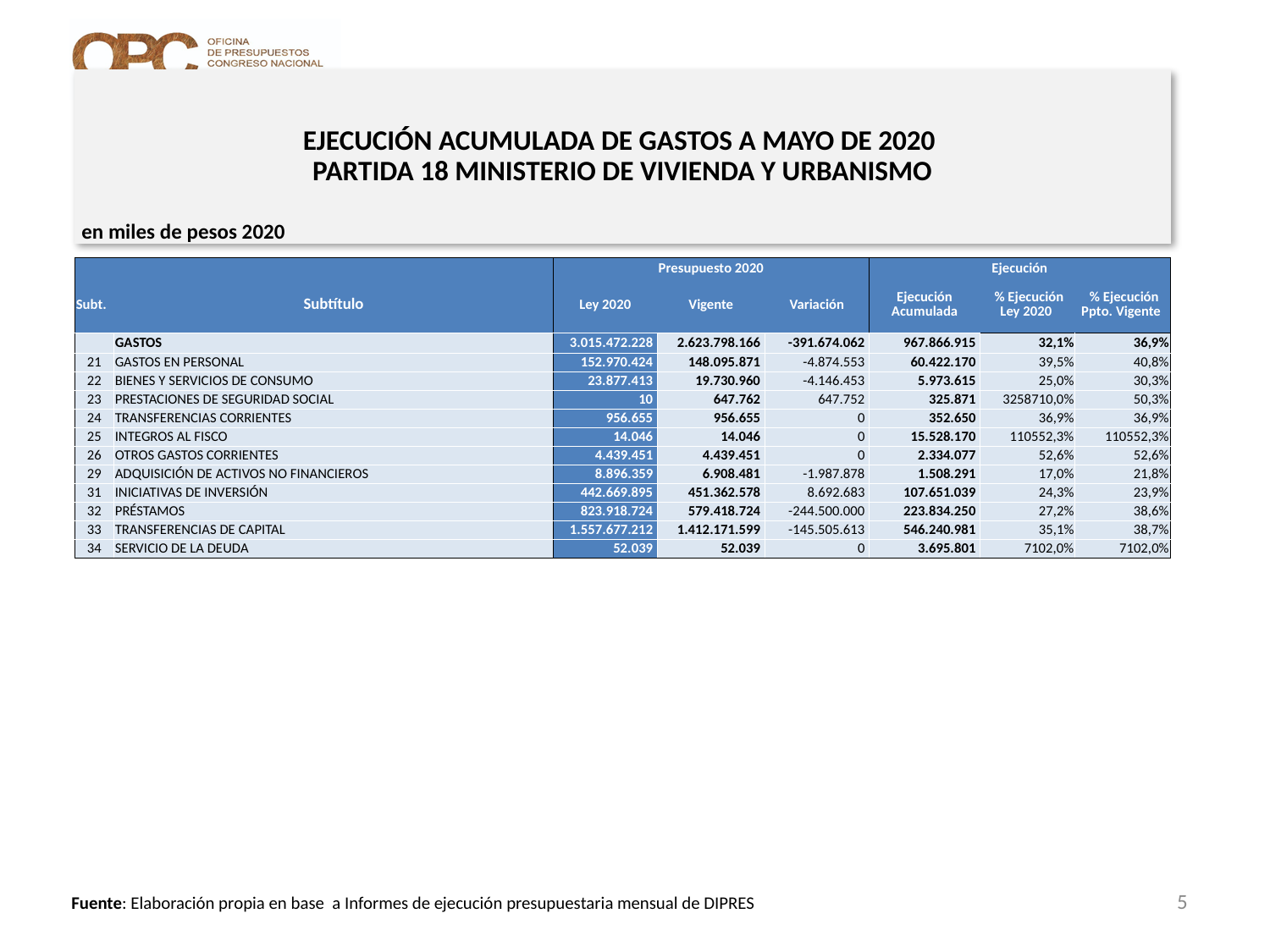

# EJECUCIÓN ACUMULADA DE GASTOS A MAYO DE 2020 PARTIDA 18 MINISTERIO DE VIVIENDA Y URBANISMO
en miles de pesos 2020
|  |  | Presupuesto 2020 |  |  | Ejecución |  |  |
| --- | --- | --- | --- | --- | --- | --- | --- |
| Subt. | Subtítulo | Ley 2020 | Vigente | Variación | Ejecución Acumulada | % Ejecución Ley 2020 | % Ejecución Ppto. Vigente |
|  | GASTOS | 3.015.472.228 | 2.623.798.166 | -391.674.062 | 967.866.915 | 32,1% | 36,9% |
| 21 | GASTOS EN PERSONAL | 152.970.424 | 148.095.871 | -4.874.553 | 60.422.170 | 39,5% | 40,8% |
| 22 | BIENES Y SERVICIOS DE CONSUMO | 23.877.413 | 19.730.960 | -4.146.453 | 5.973.615 | 25,0% | 30,3% |
| 23 | PRESTACIONES DE SEGURIDAD SOCIAL | 10 | 647.762 | 647.752 | 325.871 | 3258710,0% | 50,3% |
| 24 | TRANSFERENCIAS CORRIENTES | 956.655 | 956.655 | 0 | 352.650 | 36,9% | 36,9% |
| 25 | INTEGROS AL FISCO | 14.046 | 14.046 | 0 | 15.528.170 | 110552,3% | 110552,3% |
| 26 | OTROS GASTOS CORRIENTES | 4.439.451 | 4.439.451 | 0 | 2.334.077 | 52,6% | 52,6% |
| 29 | ADQUISICIÓN DE ACTIVOS NO FINANCIEROS | 8.896.359 | 6.908.481 | -1.987.878 | 1.508.291 | 17,0% | 21,8% |
| 31 | INICIATIVAS DE INVERSIÓN | 442.669.895 | 451.362.578 | 8.692.683 | 107.651.039 | 24,3% | 23,9% |
| 32 | PRÉSTAMOS | 823.918.724 | 579.418.724 | -244.500.000 | 223.834.250 | 27,2% | 38,6% |
| 33 | TRANSFERENCIAS DE CAPITAL | 1.557.677.212 | 1.412.171.599 | -145.505.613 | 546.240.981 | 35,1% | 38,7% |
| 34 | SERVICIO DE LA DEUDA | 52.039 | 52.039 | 0 | 3.695.801 | 7102,0% | 7102,0% |
5